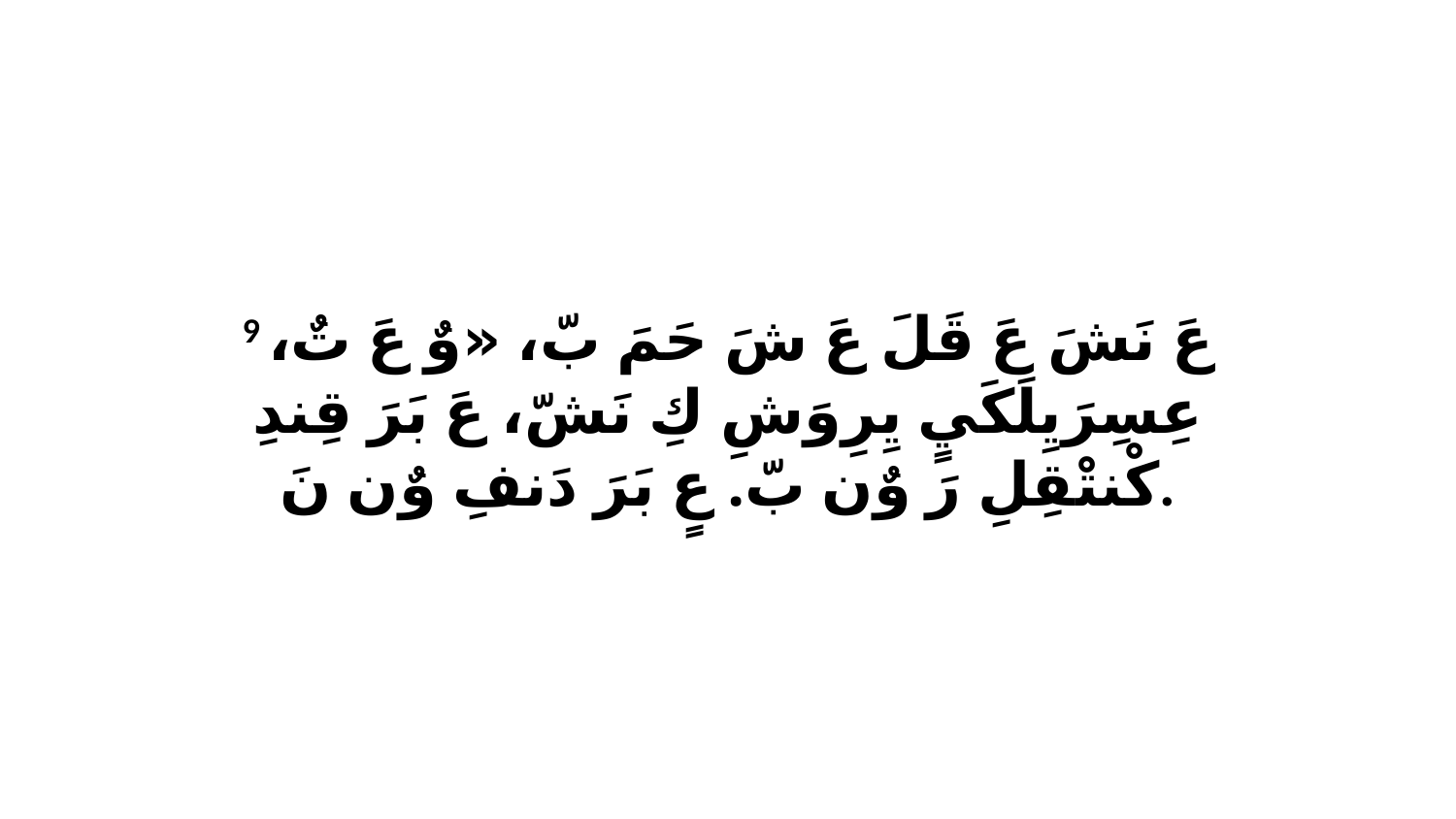

9 عَ نَشَ عَ قَلَ عَ شَ حَمَ بّ، «وٌ عَ تٌ، عِسِرَيِلَكَيٍ يِرِوَشِ كِ نَشّ، عَ بَرَ قِندِ كْنتْقِلِ رَ وٌن بّ. عٍ بَرَ دَنفِ وٌن نَ.